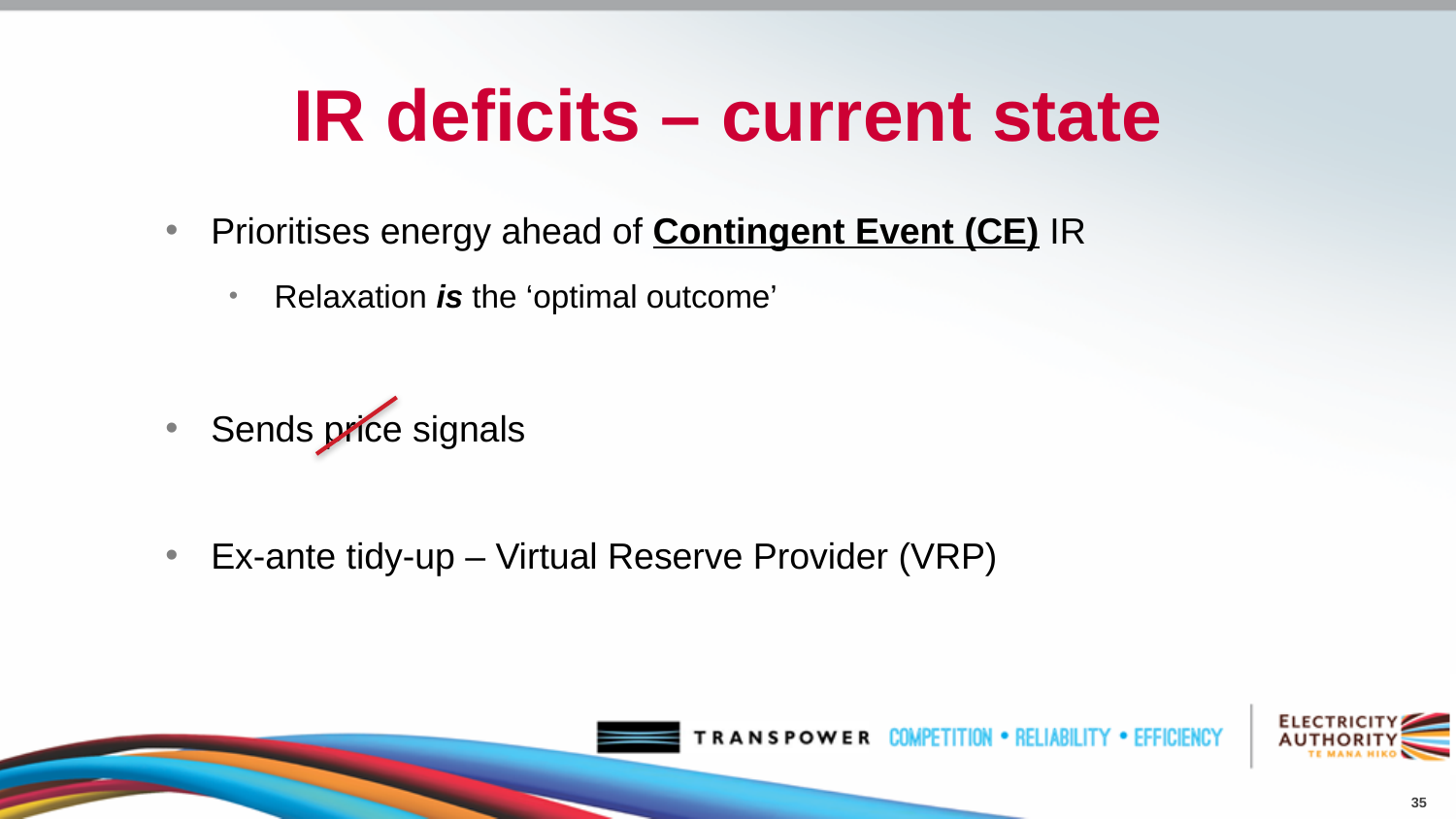

# IR deficits – current state
Prioritises energy ahead of Contingent Event (CE) IR
Relaxation is the ‘optimal outcome’

Sends price signals

Ex-ante tidy-up – Virtual Reserve Provider (VRP)

35